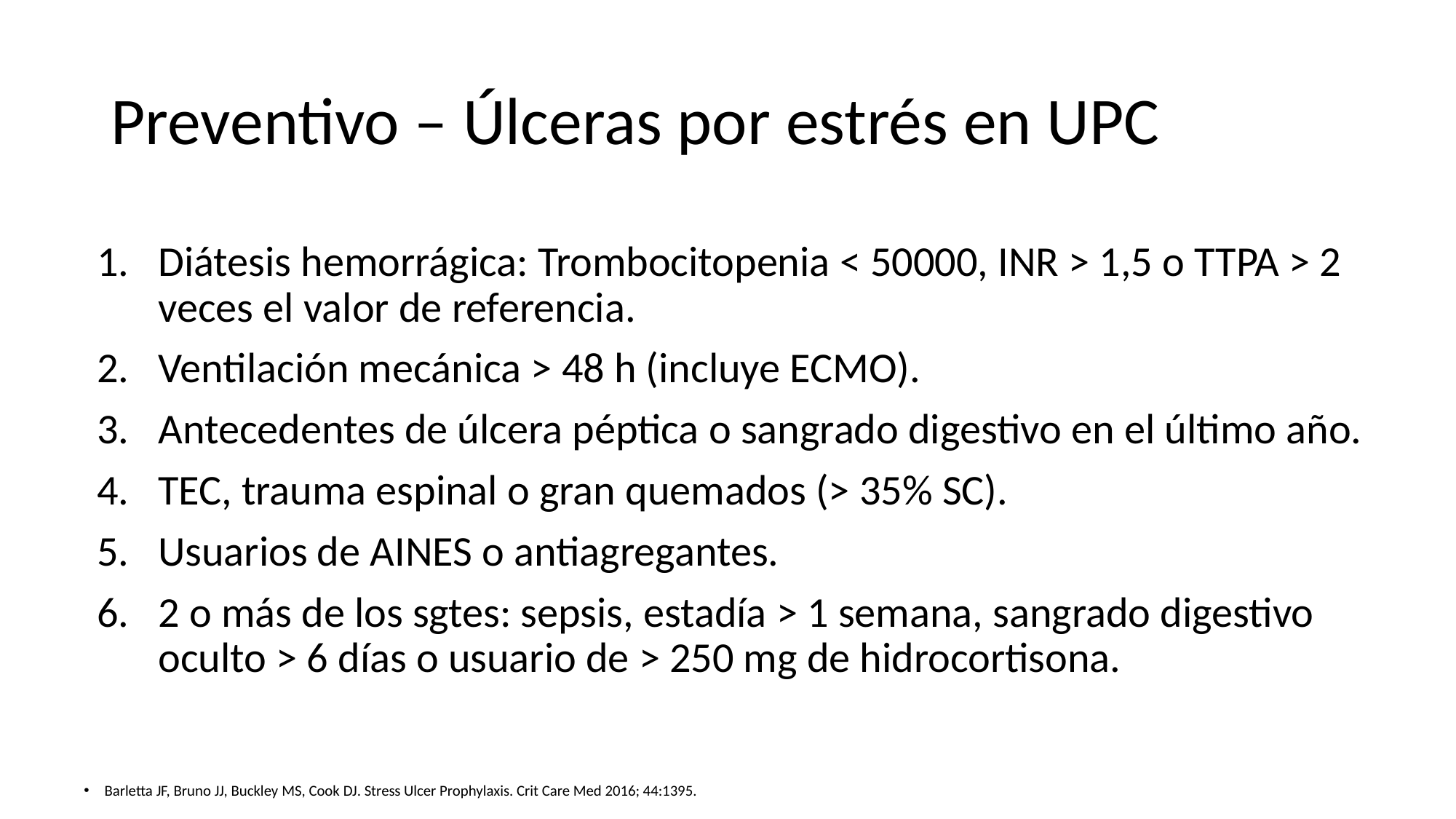

# Preventivo – Úlceras por estrés en UPC
Diátesis hemorrágica: Trombocitopenia < 50000, INR > 1,5 o TTPA > 2 veces el valor de referencia.
Ventilación mecánica > 48 h (incluye ECMO).
Antecedentes de úlcera péptica o sangrado digestivo en el último año.
TEC, trauma espinal o gran quemados (> 35% SC).
Usuarios de AINES o antiagregantes.
2 o más de los sgtes: sepsis, estadía > 1 semana, sangrado digestivo oculto > 6 días o usuario de > 250 mg de hidrocortisona.
Barletta JF, Bruno JJ, Buckley MS, Cook DJ. Stress Ulcer Prophylaxis. Crit Care Med 2016; 44:1395.